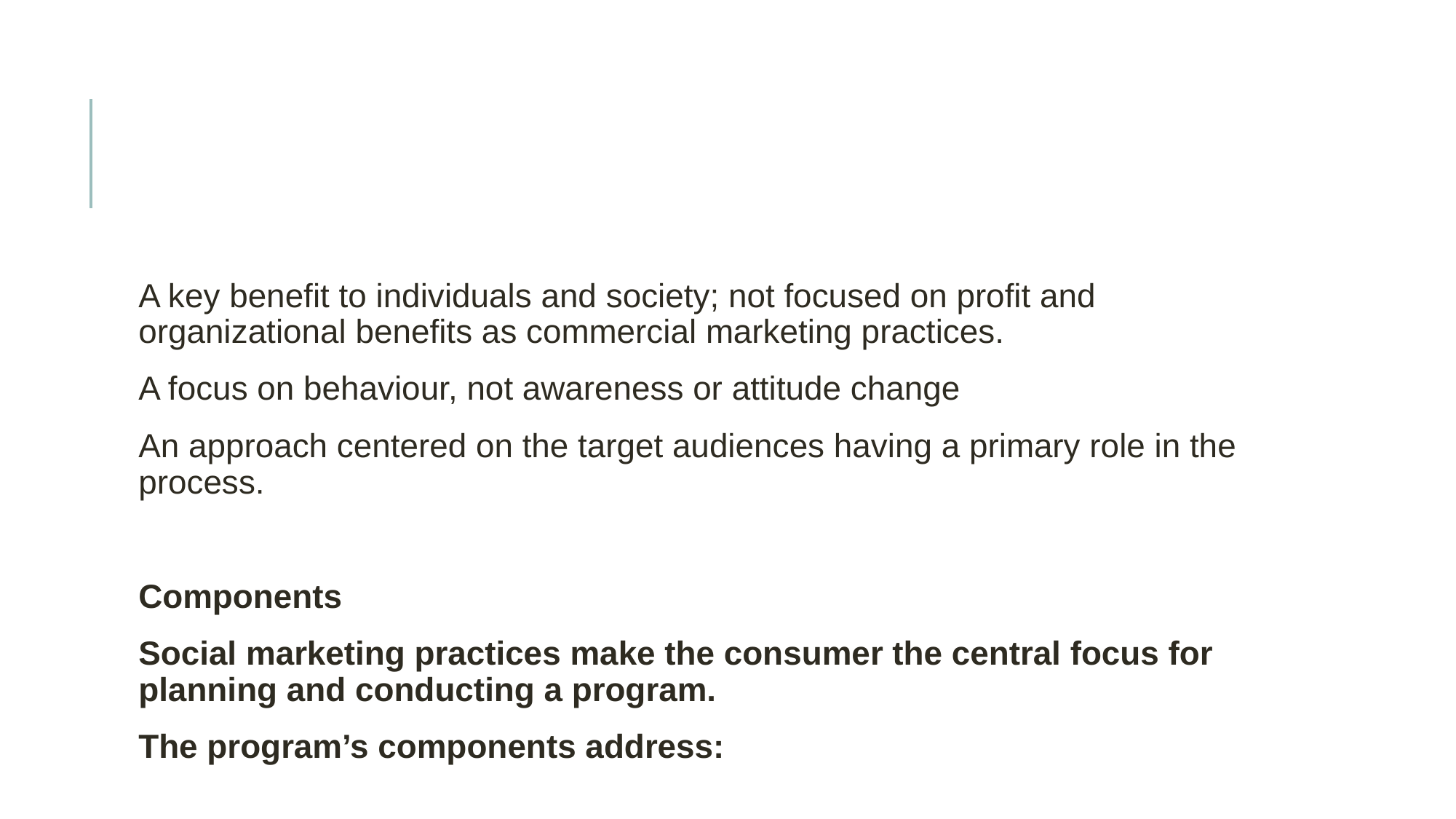

#
A key benefit to individuals and society; not focused on profit and organizational benefits as commercial marketing practices.
A focus on behaviour, not awareness or attitude change
An approach centered on the target audiences having a primary role in the process.

Components
Social marketing practices make the consumer the central focus for planning and conducting a program.
The program’s components address: